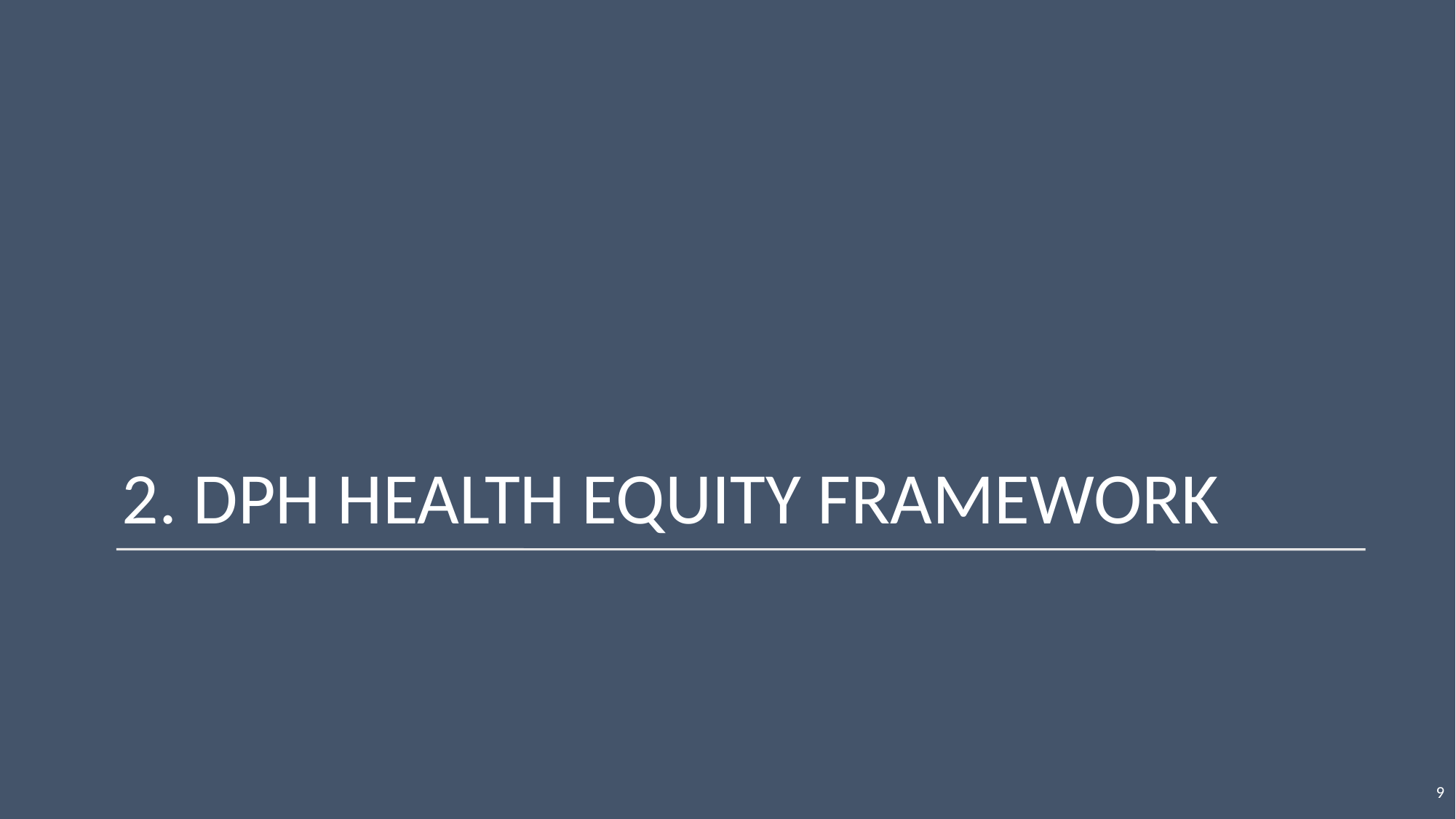

# 2. DPH health equity framework
9